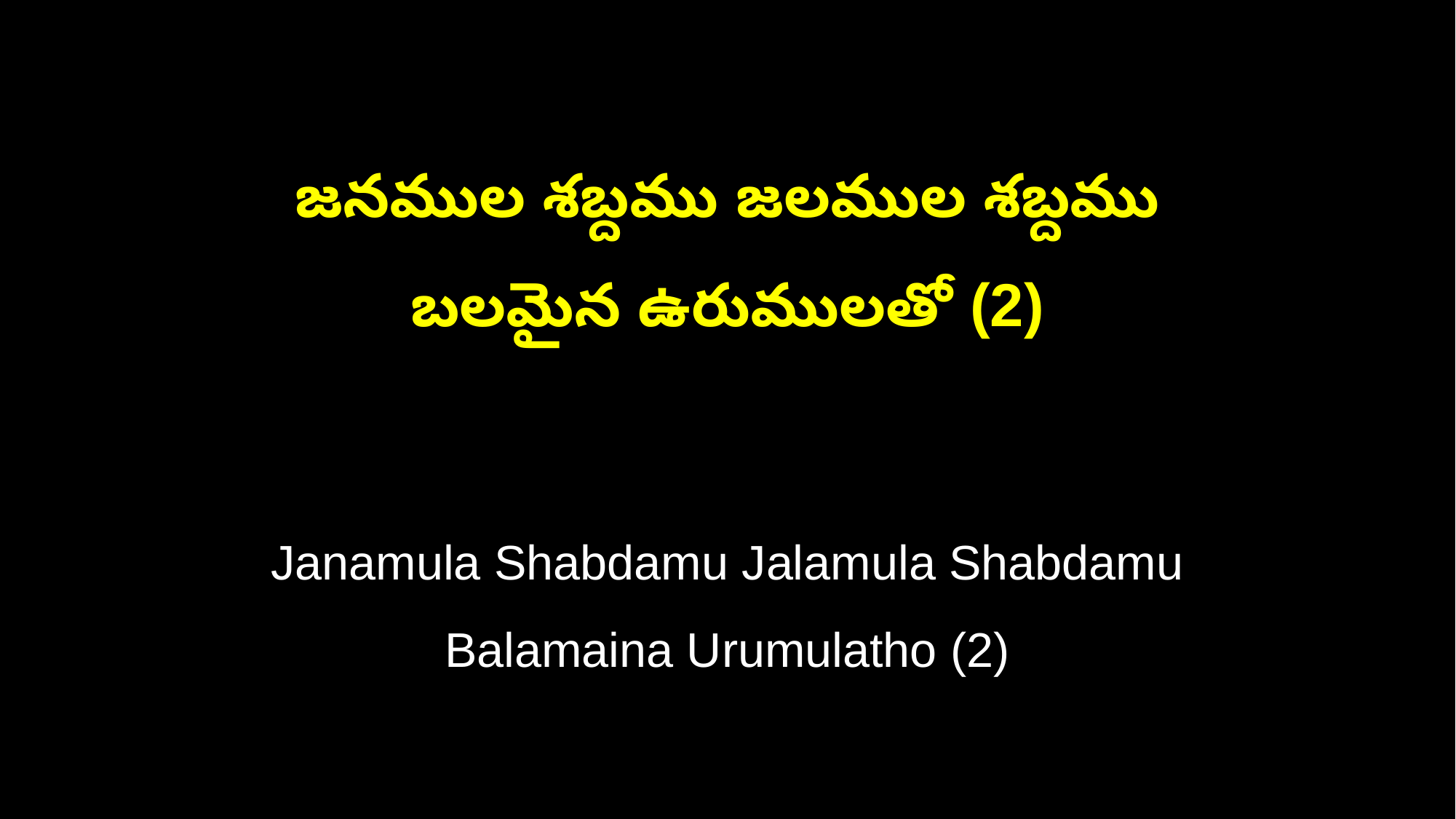

జనముల శబ్దము జలముల శబ్దము
బలమైన ఉరుములతో (2)
Janamula Shabdamu Jalamula Shabdamu
Balamaina Urumulatho (2)